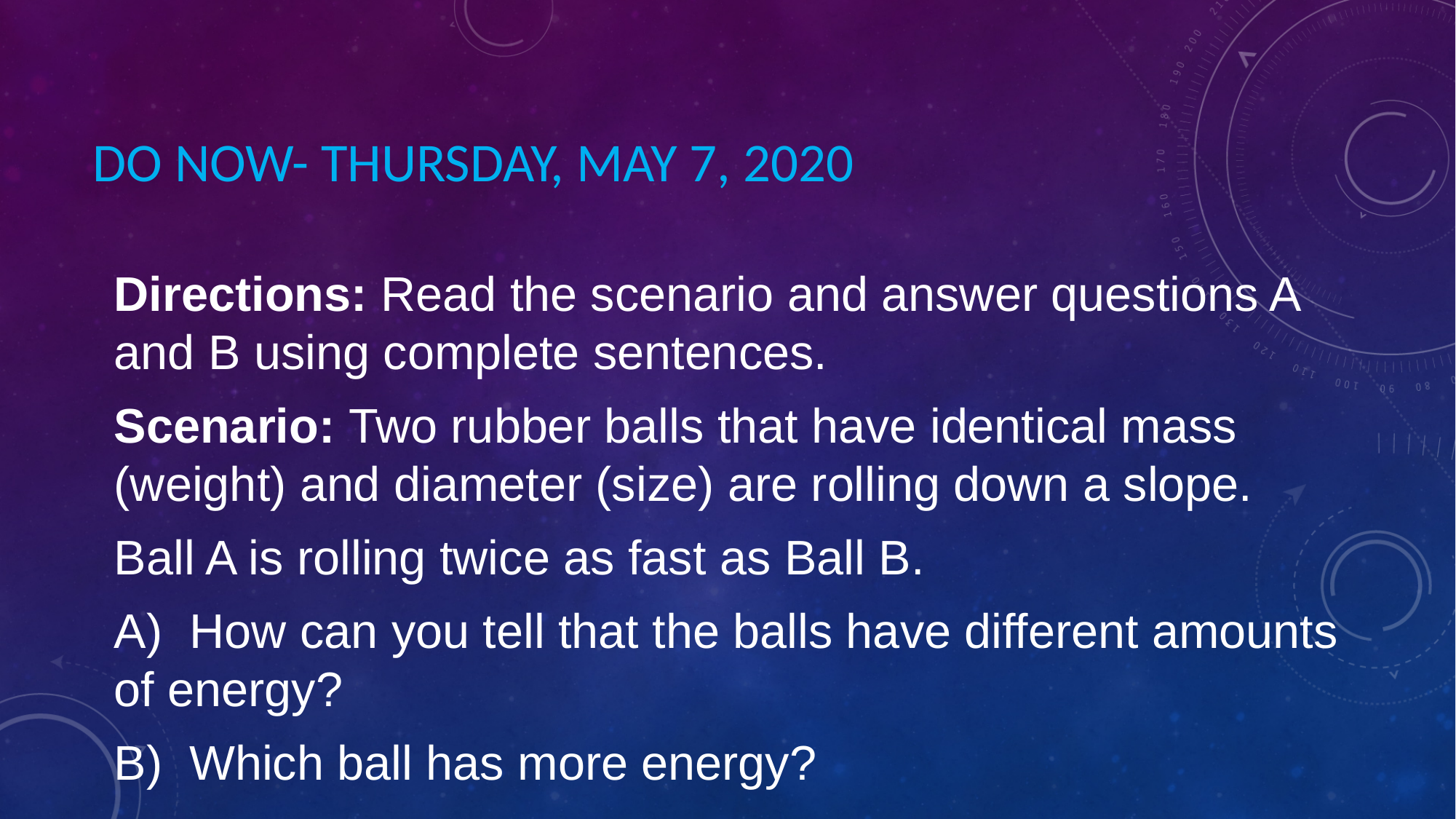

# Do Now- Thursday, may 7, 2020

Directions: Read the scenario and answer questions A and B using complete sentences.
Scenario: Two rubber balls that have identical mass (weight) and diameter (size) are rolling down a slope.
Ball A is rolling twice as fast as Ball B.
A)  How can you tell that the balls have different amounts of energy?
B)  Which ball has more energy?